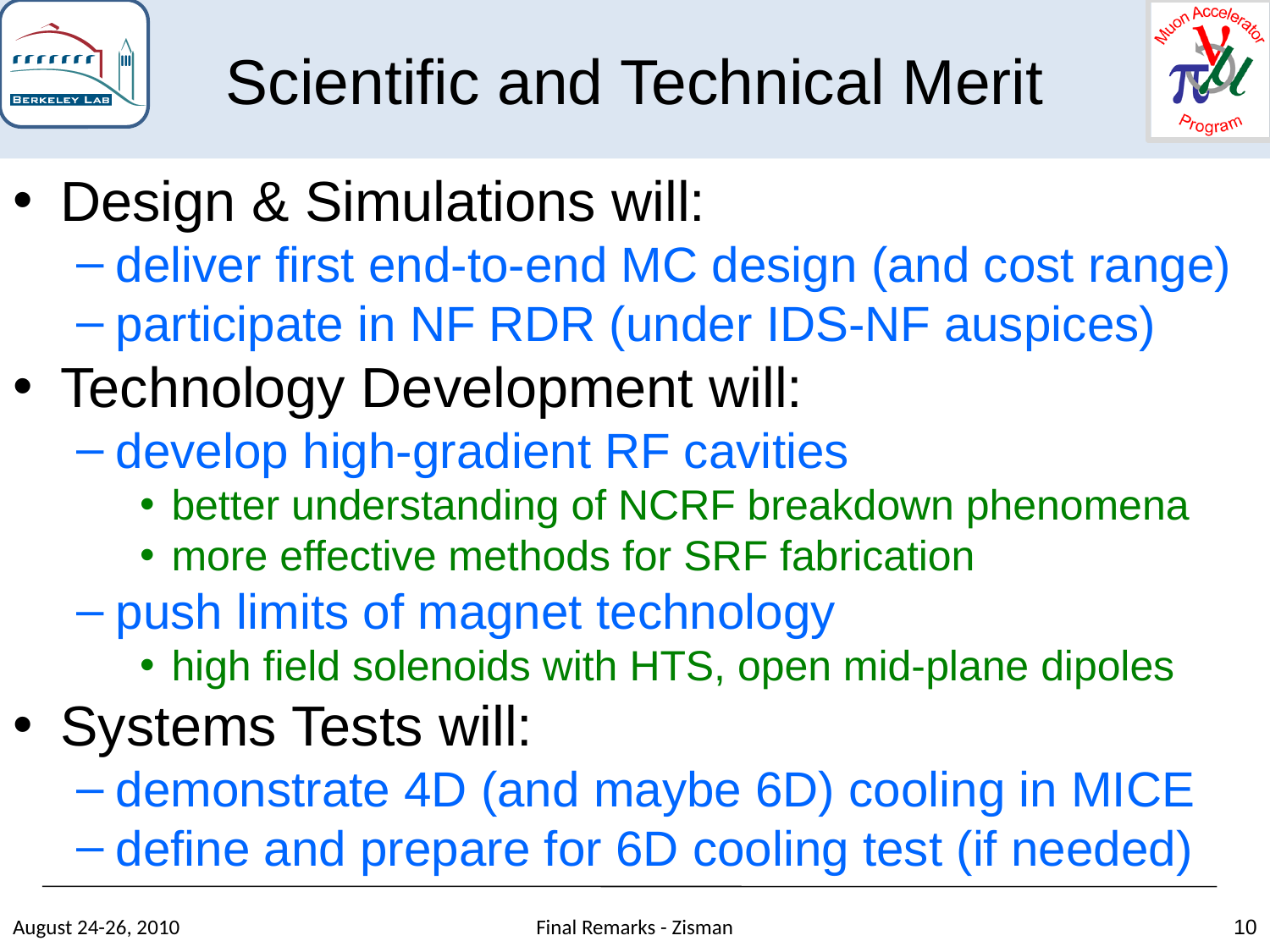

Scientific and Technical Merit
Design & Simulations will:
deliver first end-to-end MC design (and cost range)
participate in NF RDR (under IDS-NF auspices)
Technology Development will:
develop high-gradient RF cavities
better understanding of NCRF breakdown phenomena
more effective methods for SRF fabrication
push limits of magnet technology
high field solenoids with HTS, open mid-plane dipoles
Systems Tests will:
demonstrate 4D (and maybe 6D) cooling in MICE
define and prepare for 6D cooling test (if needed)
August 24-26, 2010
Final Remarks - Zisman
10